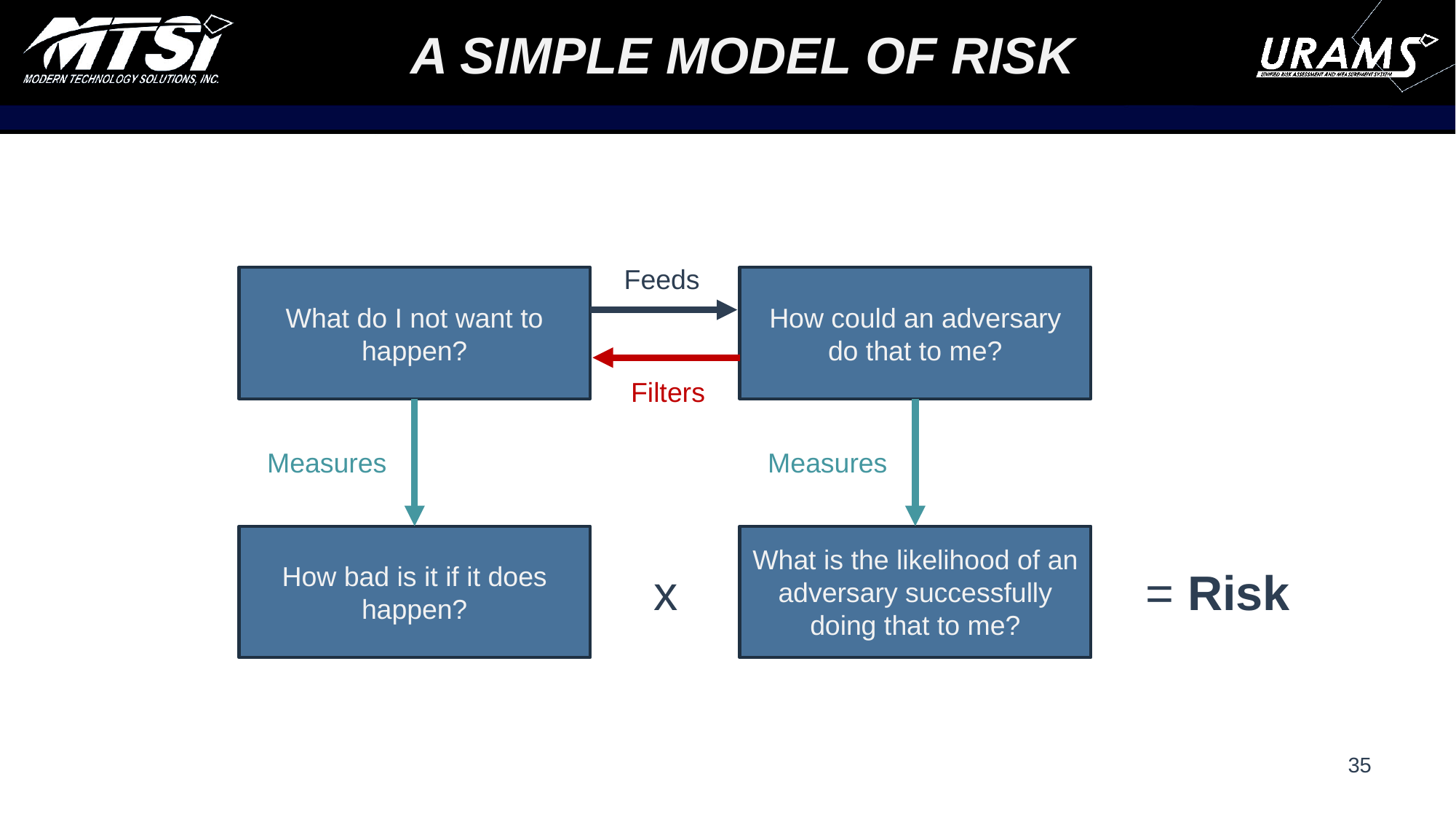

# A Simple Model of Risk
Q1
Feeds
How could an adversary do that to me?
What do I not want to happen?
Q2
Filters
Measures
Measures
How bad is it if it does happen?
What is the likelihood of an adversary successfully doing that to me?
= Risk
x
35